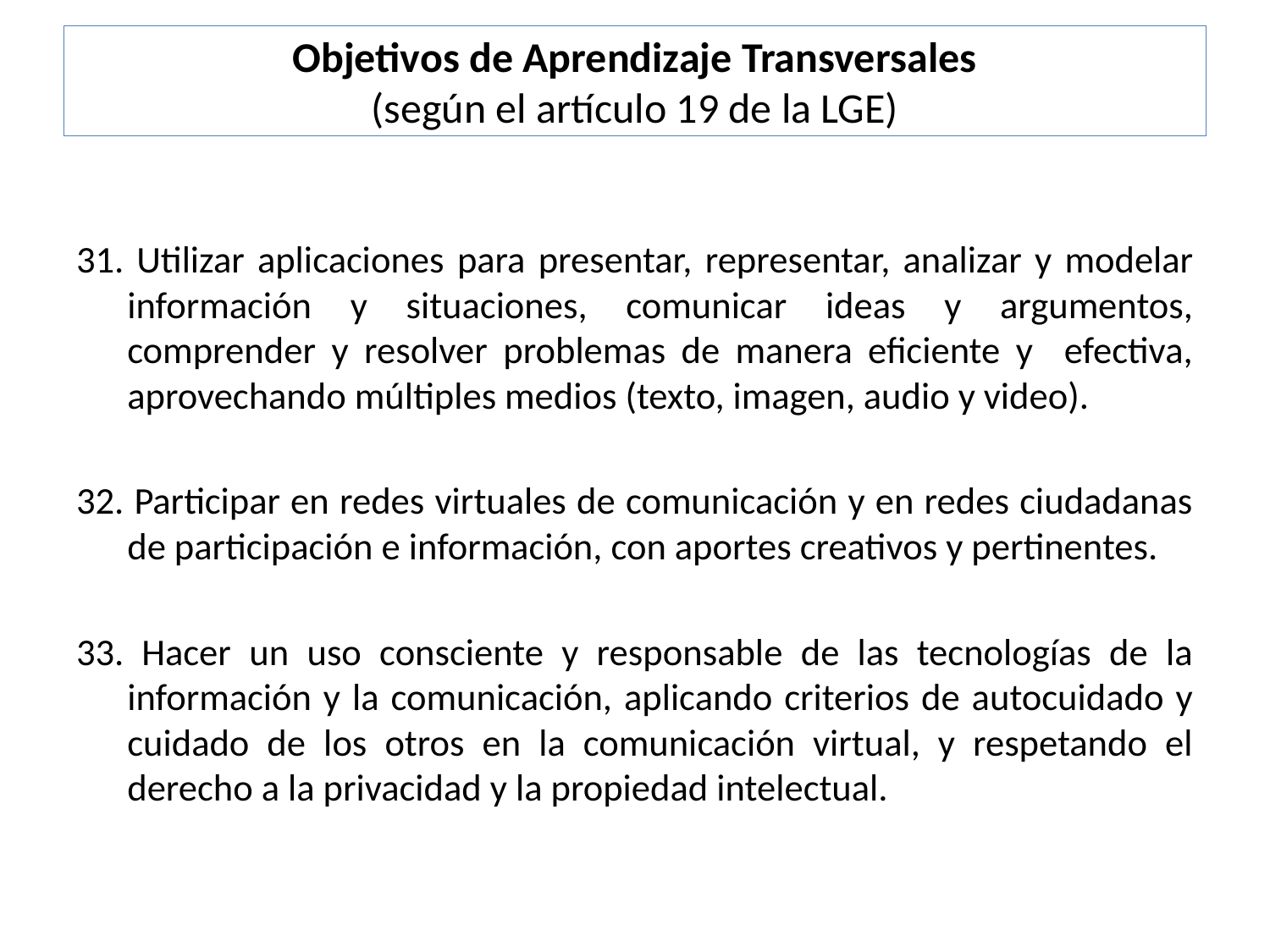

# Objetivos de Aprendizaje Transversales (según el artículo 19 de la LGE)

31. Utilizar aplicaciones para presentar, representar, analizar y modelar información y situaciones, comunicar ideas y argumentos, comprender y resolver problemas de manera eficiente y  efectiva, aprovechando múltiples medios (texto, imagen, audio y video).

32. Participar en redes virtuales de comunicación y en redes ciudadanas de participación e información, con aportes creativos y pertinentes.

33. Hacer un uso consciente y responsable de las tecnologías de la información y la comunicación, aplicando criterios de autocuidado y cuidado de los otros en la comunicación virtual, y respetando el derecho a la privacidad y la propiedad intelectual.